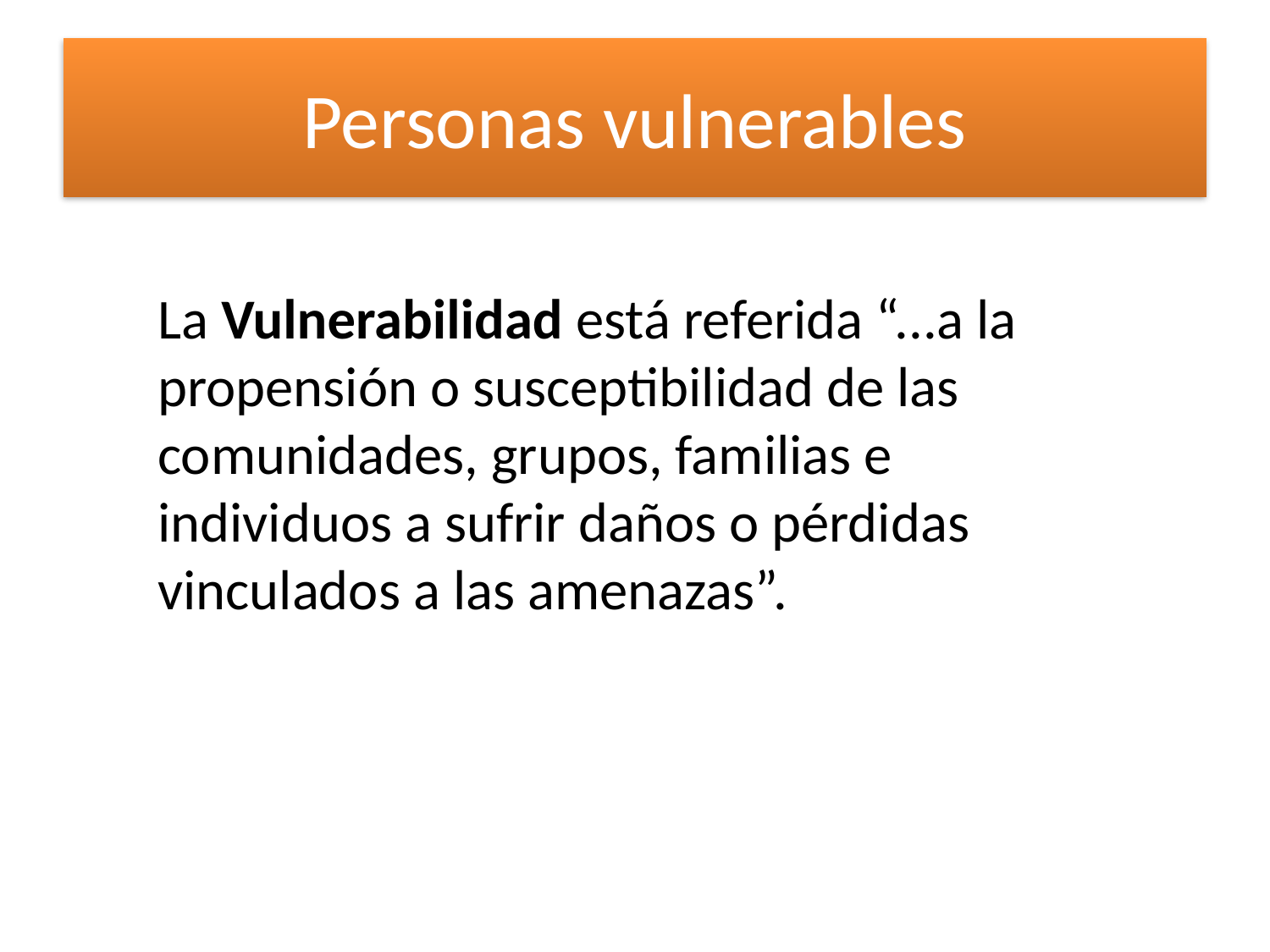

# Personas vulnerables
La Vulnerabilidad está referida “...a la propensión o susceptibilidad de las comunidades, grupos, familias e individuos a sufrir daños o pérdidas vinculados a las amenazas”.